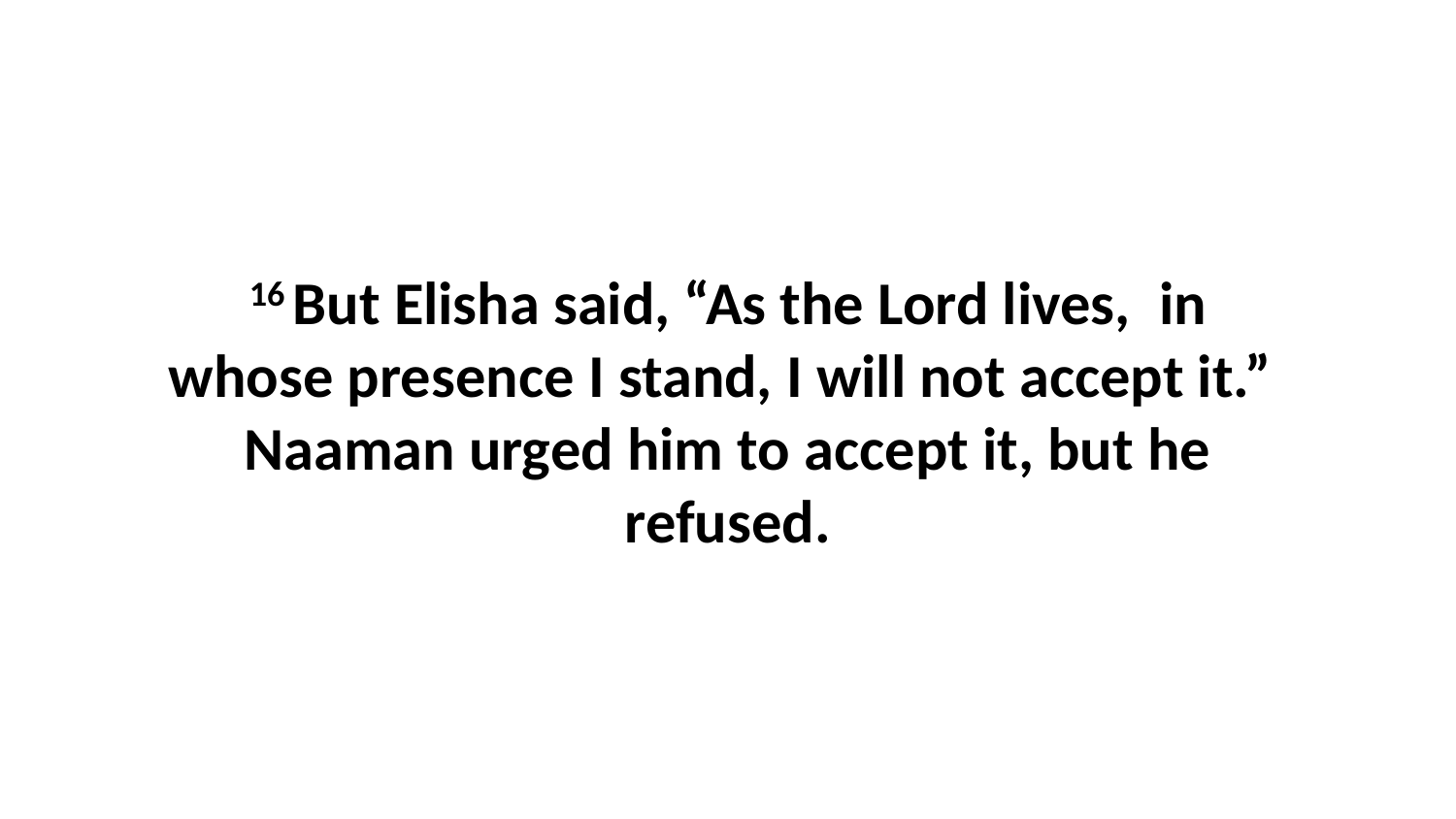

16 But Elisha said, “As the Lord lives,  in whose presence I stand, I will not accept it.”  Naaman urged him to accept it, but he refused.